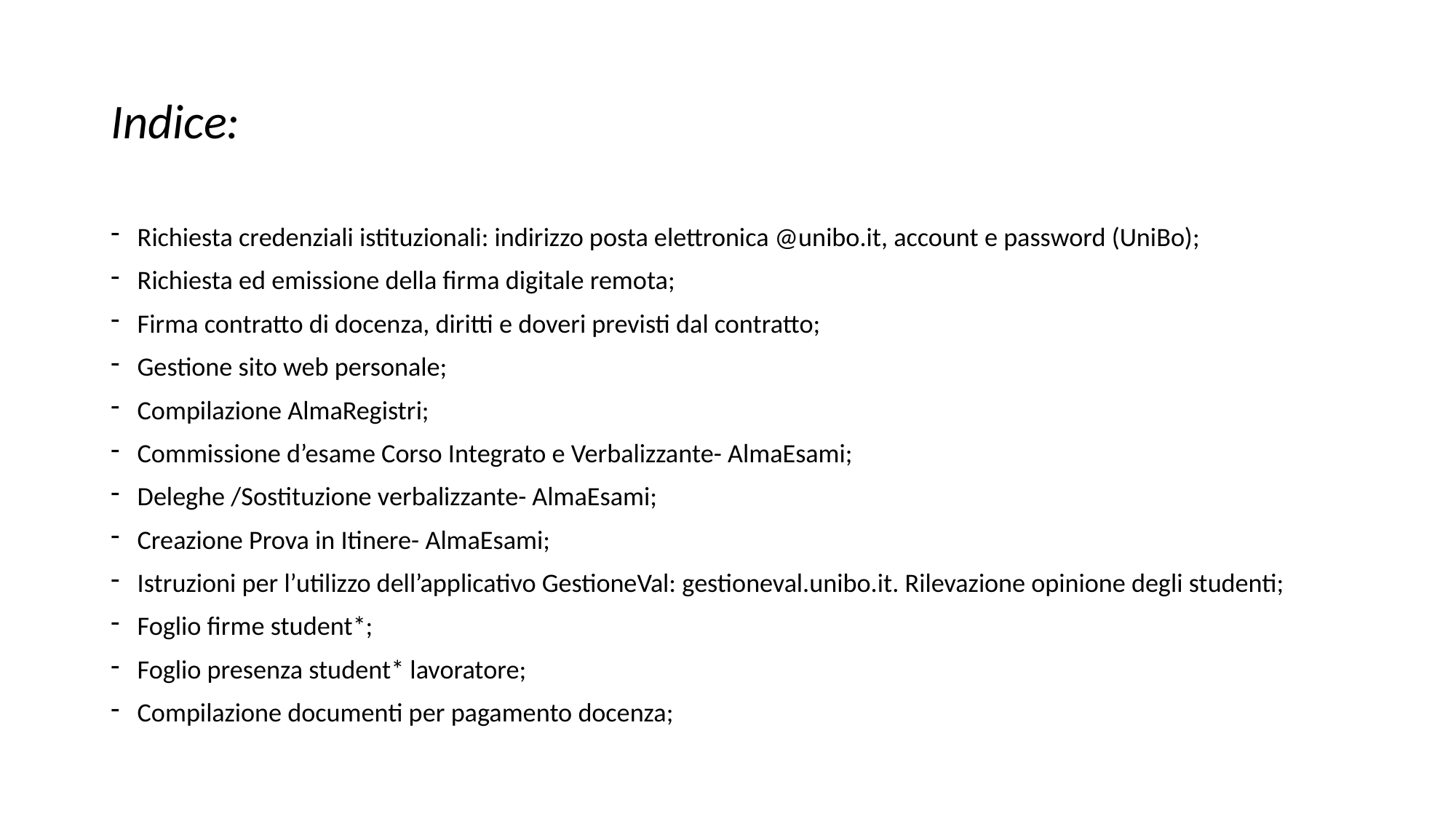

# Indice:

Richiesta credenziali istituzionali: indirizzo posta elettronica @unibo.it, account e password (UniBo);
Richiesta ed emissione della firma digitale remota;
Firma contratto di docenza, diritti e doveri previsti dal contratto;
Gestione sito web personale;
Compilazione AlmaRegistri;
Commissione d’esame Corso Integrato e Verbalizzante- AlmaEsami;
Deleghe /Sostituzione verbalizzante- AlmaEsami;
Creazione Prova in Itinere- AlmaEsami;
Istruzioni per l’utilizzo dell’applicativo GestioneVal: gestioneval.unibo.it. Rilevazione opinione degli studenti;
Foglio firme student*;
Foglio presenza student* lavoratore;
Compilazione documenti per pagamento docenza;